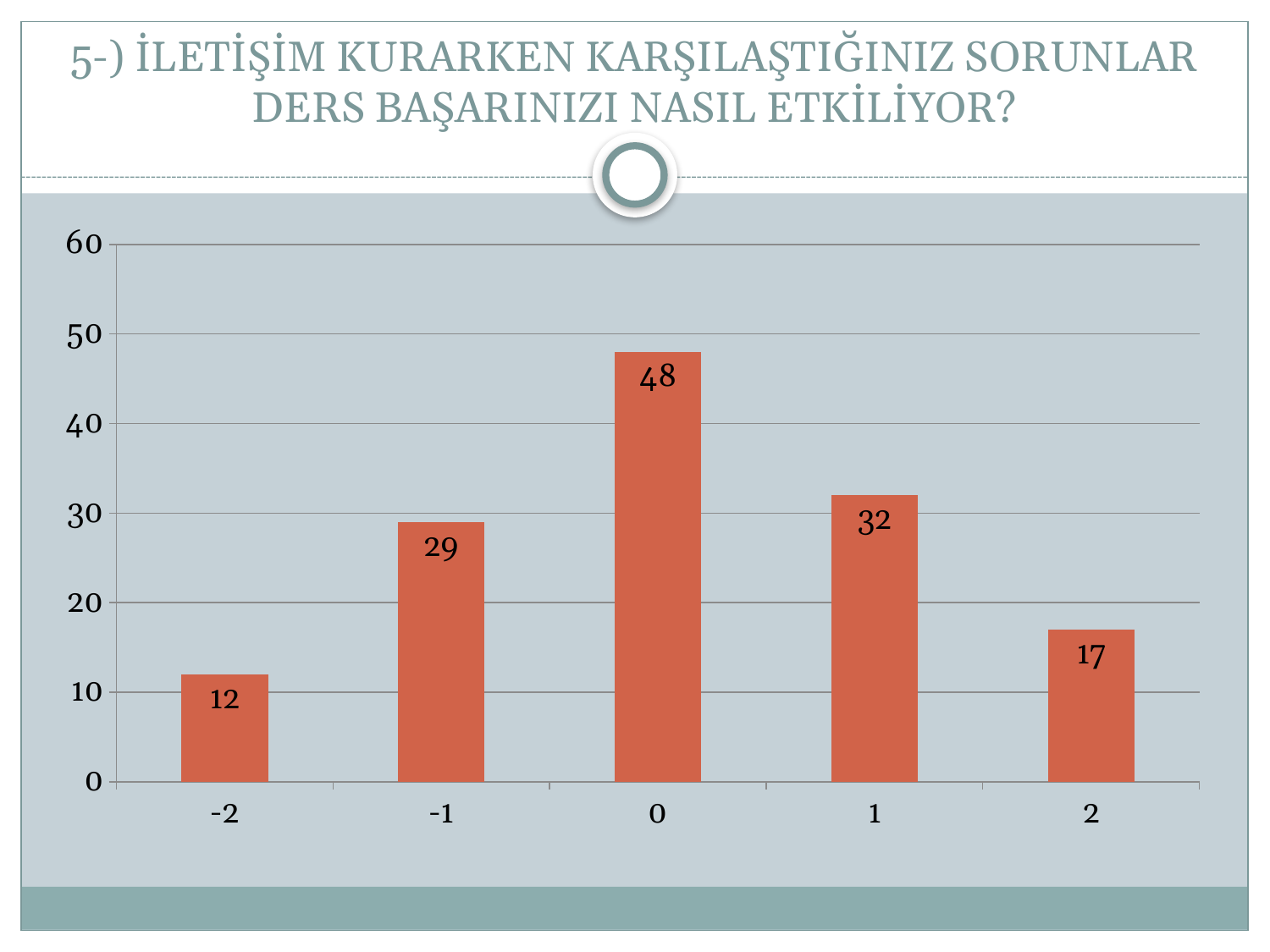

# 5-) İLETİŞİM KURARKEN KARŞILAŞTIĞINIZ SORUNLAR DERS BAŞARINIZI NASIL ETKİLİYOR?

### Chart

| Category | Seri 1 |
|---|---|
| -2 | 12.0 |
| -1 | 29.0 |
| 0 | 48.0 |
| 1 | 32.0 |
| 2 | 17.0 |